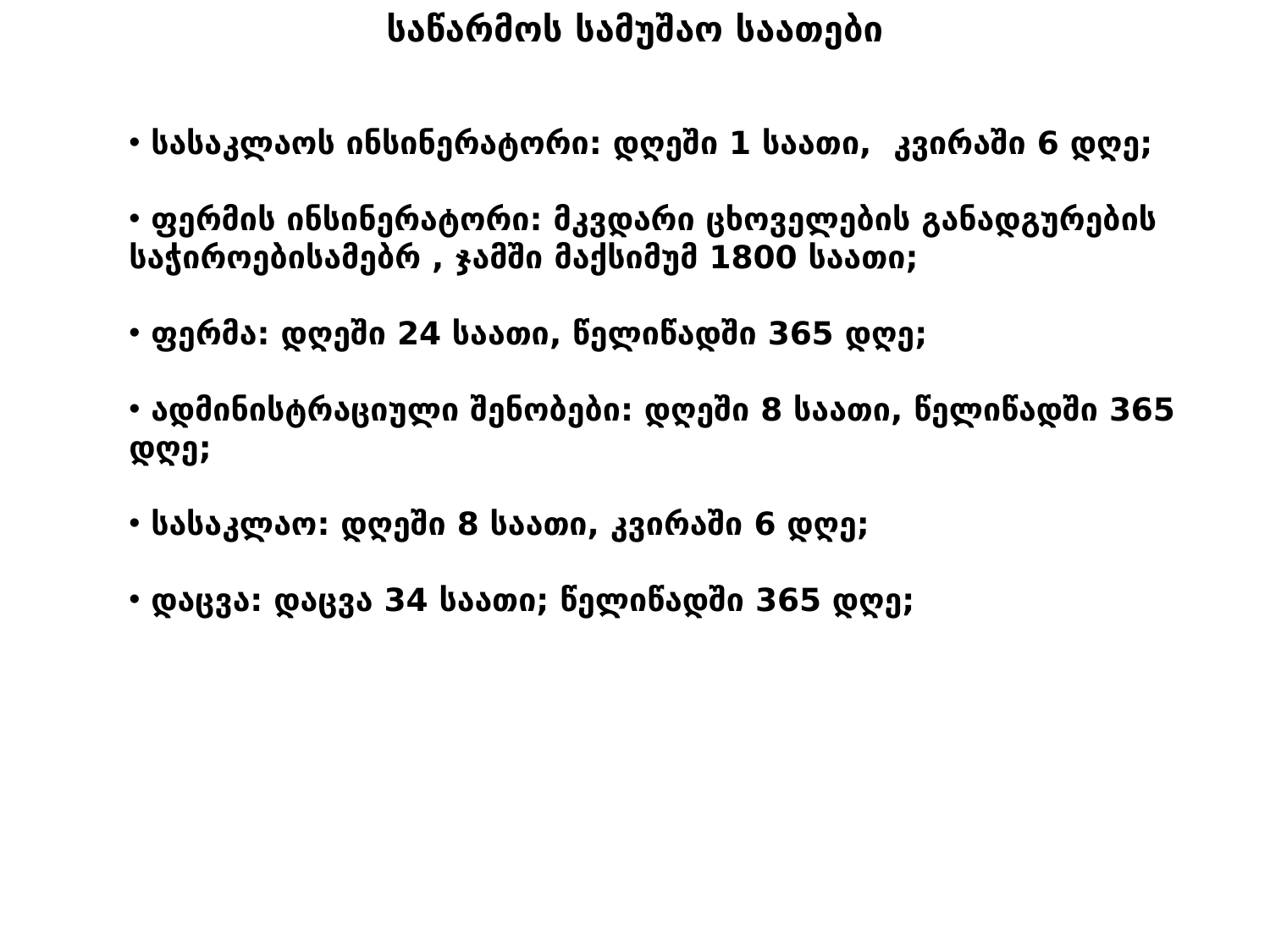

საწარმოს სამუშაო საათები
 სასაკლაოს ინსინერატორი: დღეში 1 საათი,  კვირაში 6 დღე;

 ფერმის ინსინერატორი: მკვდარი ცხოველების განადგურების საჭიროებისამებრ , ჯამში მაქსიმუმ 1800 საათი;

 ფერმა: დღეში 24 საათი, წელიწადში 365 დღე;

 ადმინისტრაციული შენობები: დღეში 8 საათი, წელიწადში 365 დღე;

 სასაკლაო: დღეში 8 საათი, კვირაში 6 დღე;

 დაცვა: დაცვა 34 საათი; წელიწადში 365 დღე;